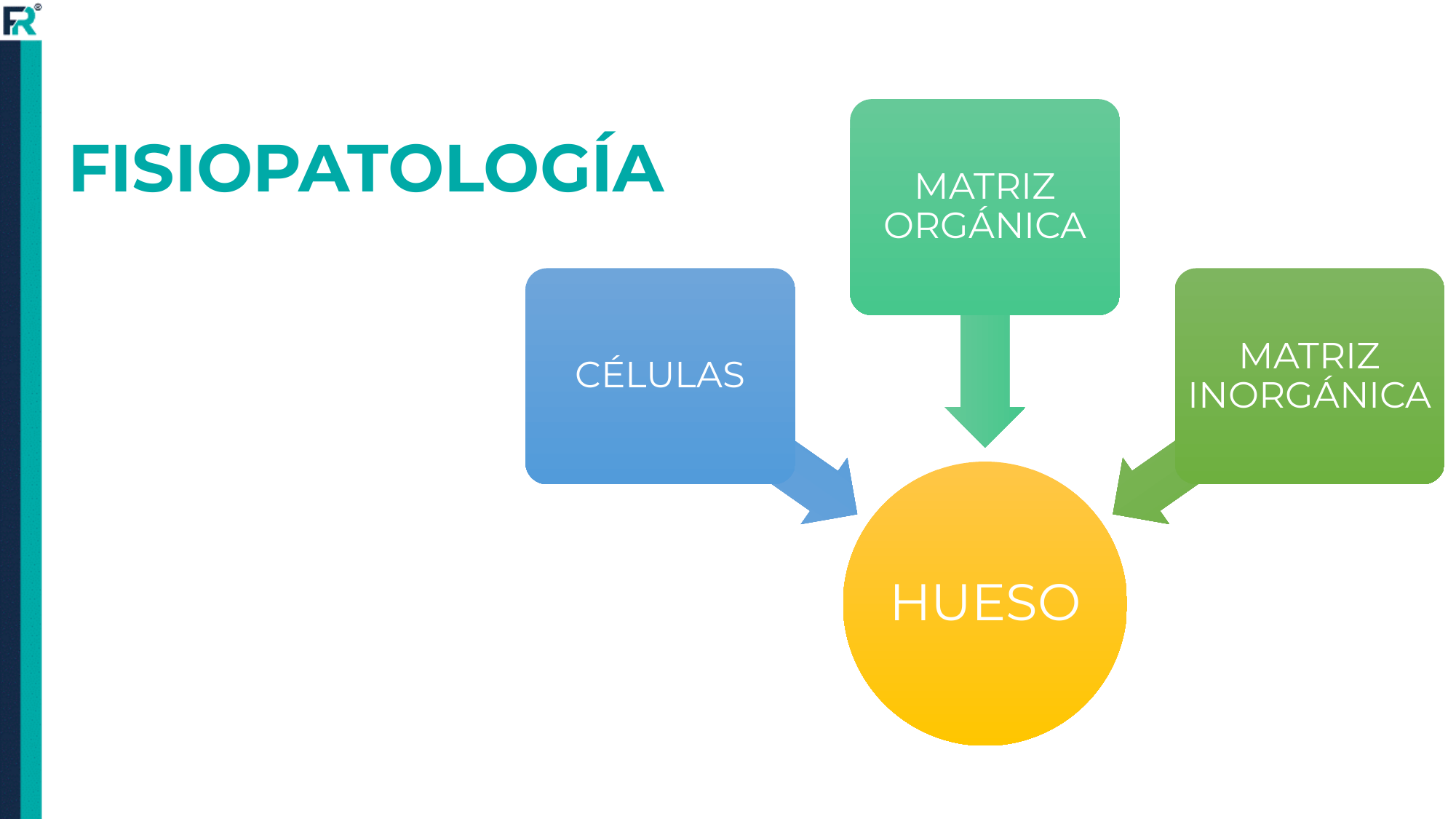

# FISIOPATOLOGÍA

MATRIZ ORGÁNICA

CÉLULAS
MATRIZ INORGÁNICA

HUESO